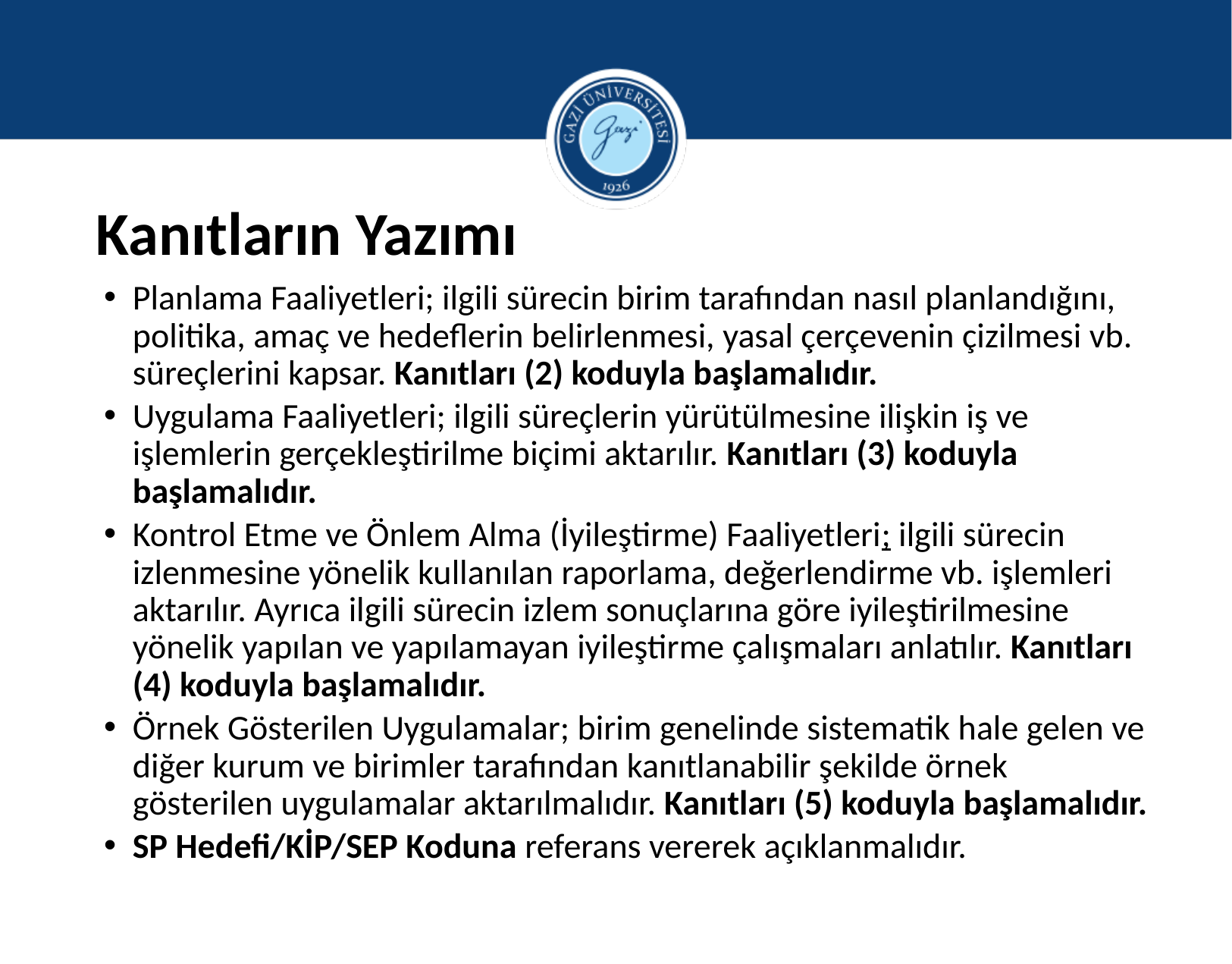

# Kanıtların Yazımı
Planlama Faaliyetleri; ilgili sürecin birim tarafından nasıl planlandığını, politika, amaç ve hedeflerin belirlenmesi, yasal çerçevenin çizilmesi vb. süreçlerini kapsar. Kanıtları (2) koduyla başlamalıdır.
Uygulama Faaliyetleri; ilgili süreçlerin yürütülmesine ilişkin iş ve işlemlerin gerçekleştirilme biçimi aktarılır. Kanıtları (3) koduyla başlamalıdır.
Kontrol Etme ve Önlem Alma (İyileştirme) Faaliyetleri; ilgili sürecin izlenmesine yönelik kullanılan raporlama, değerlendirme vb. işlemleri aktarılır. Ayrıca ilgili sürecin izlem sonuçlarına göre iyileştirilmesine yönelik yapılan ve yapılamayan iyileştirme çalışmaları anlatılır. Kanıtları (4) koduyla başlamalıdır.
Örnek Gösterilen Uygulamalar; birim genelinde sistematik hale gelen ve diğer kurum ve birimler tarafından kanıtlanabilir şekilde örnek gösterilen uygulamalar aktarılmalıdır. Kanıtları (5) koduyla başlamalıdır.
SP Hedefi/KİP/SEP Koduna referans vererek açıklanmalıdır.